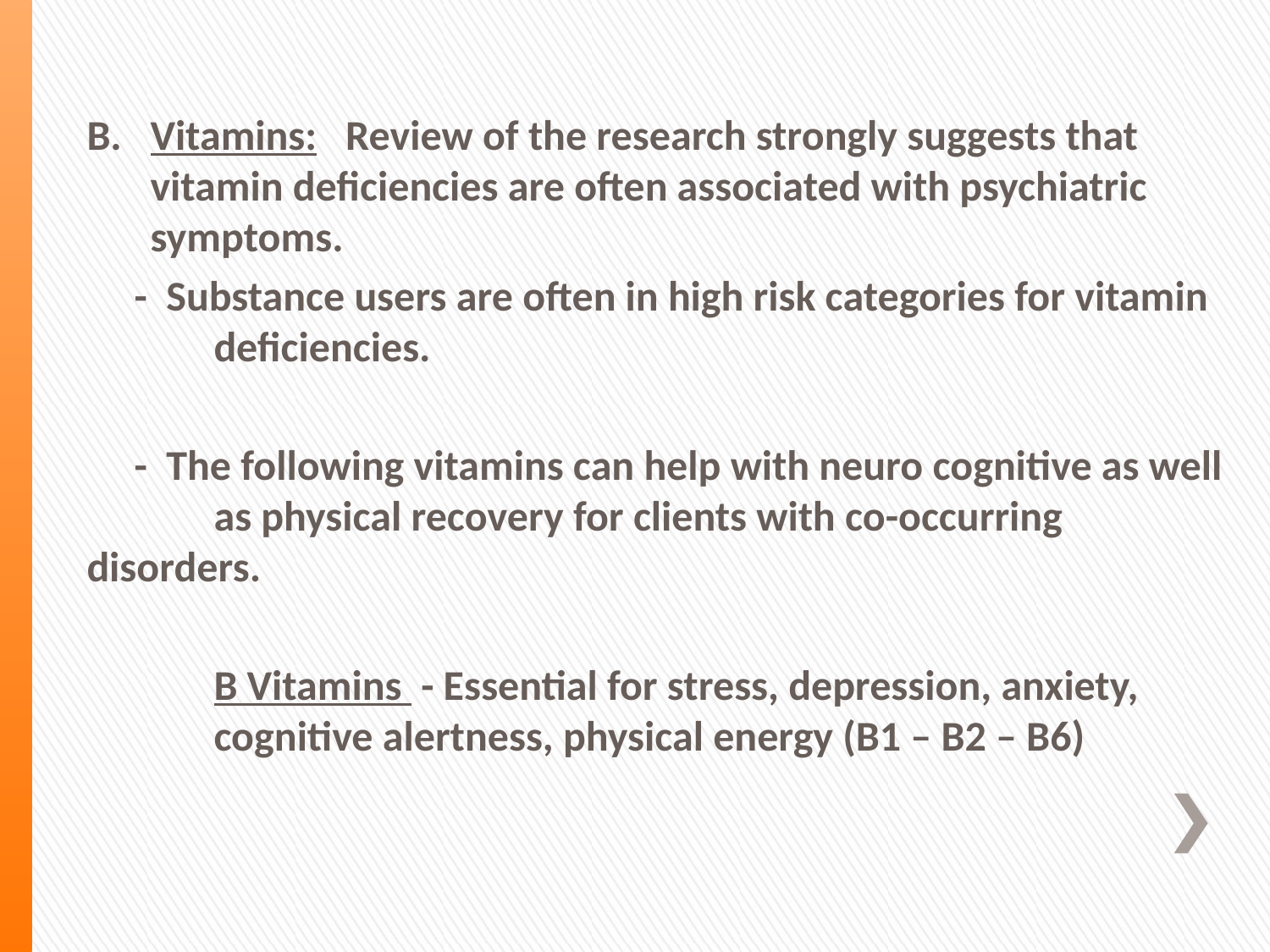

Vitamins:   Review of the research strongly suggests that vitamin deficiencies are often associated with psychiatric symptoms.
     -  Substance users are often in high risk categories for vitamin 	deficiencies.

     -  The following vitamins can help with neuro cognitive as well 	as physical recovery for clients with co-occurring 	disorders.

	B Vitamins  - Essential for stress, depression, anxiety, 	cognitive alertness, physical energy (B1 – B2 – B6)